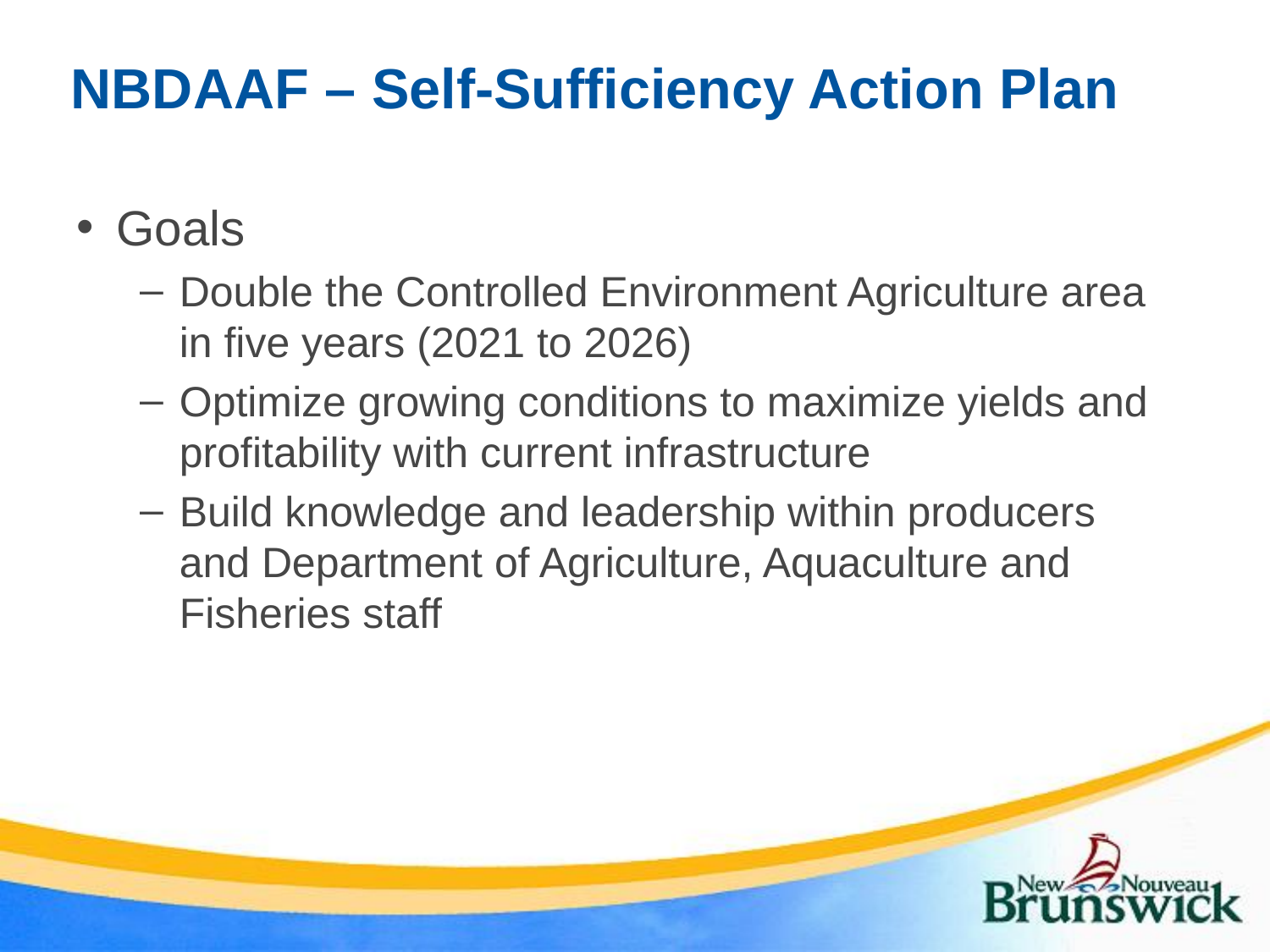

# NBDAAF – Self-Sufficiency Action Plan
Goals
Double the Controlled Environment Agriculture area in five years (2021 to 2026)
Optimize growing conditions to maximize yields and profitability with current infrastructure
Build knowledge and leadership within producers and Department of Agriculture, Aquaculture and Fisheries staff